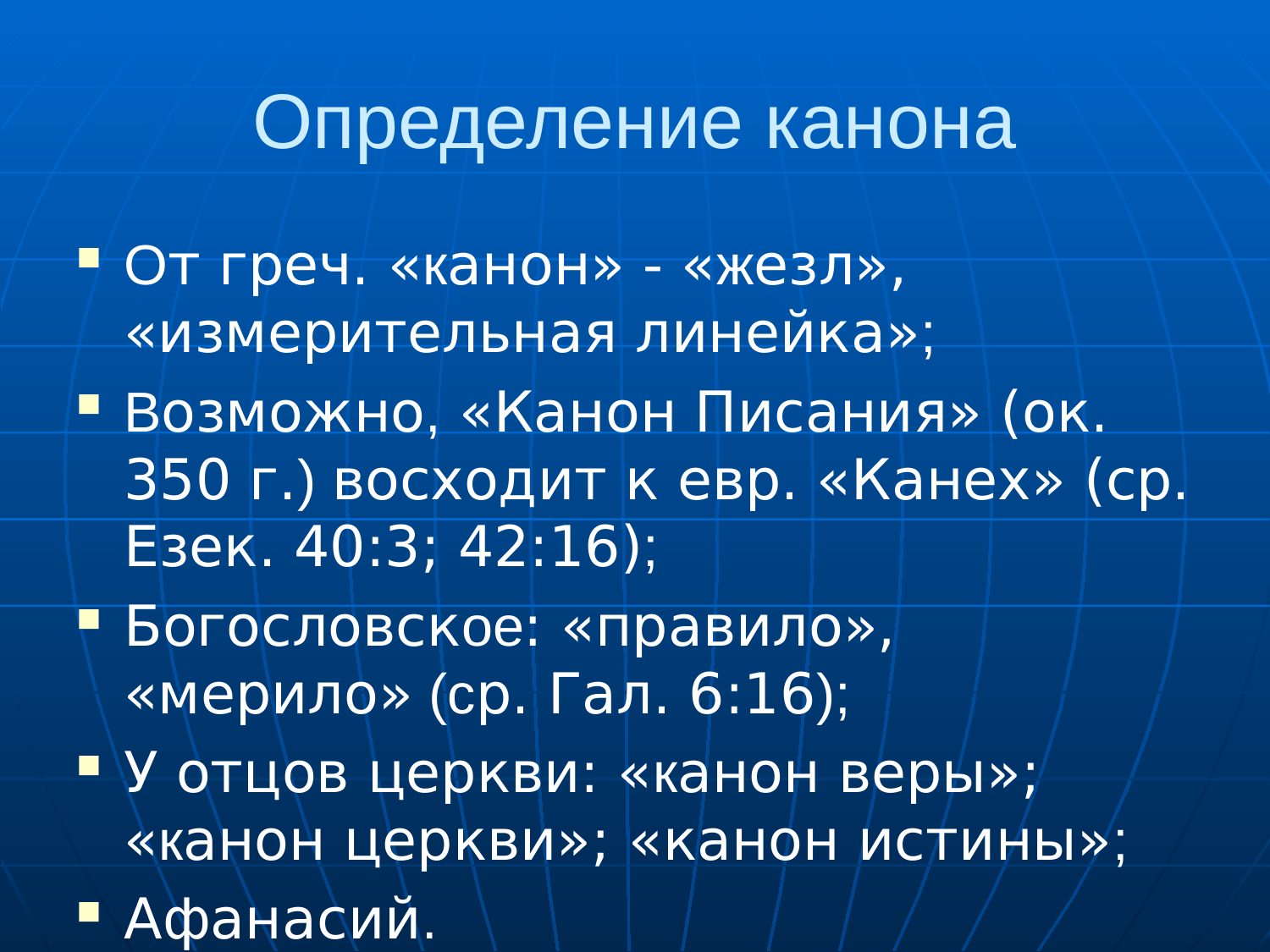

# Определение канона
От греч. «канон» - «жезл», «измерительная линейка»;
Возможно, «Канон Писания» (ок. 350 г.) восходит к евр. «Канех» (ср. Езек. 40:3; 42:16);
Богословское: «правило», «мерило» (ср. Гал. 6:16);
У отцов церкви: «канон веры»; «канон церкви»; «канон истины»;
Афанасий.